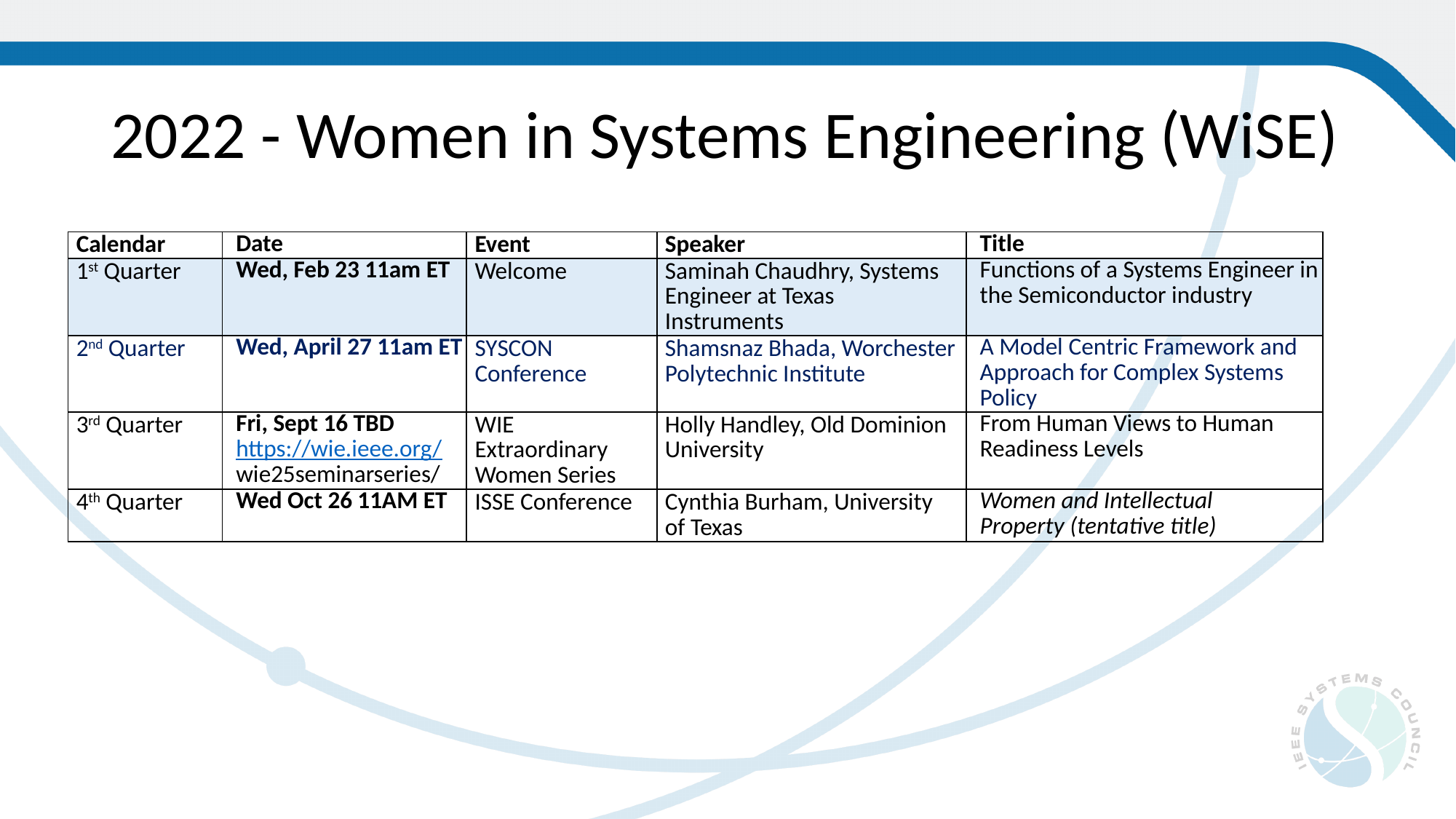

# 2022 - Women in Systems Engineering (WiSE)
| Calendar | Date | Event | Speaker | Title |
| --- | --- | --- | --- | --- |
| 1st Quarter | Wed, Feb 23 11am ET | Welcome | Saminah Chaudhry, Systems Engineer at Texas Instruments | Functions of a Systems Engineer in the Semiconductor industry |
| 2nd Quarter | Wed, April 27 11am ET | SYSCON Conference | Shamsnaz Bhada, Worchester Polytechnic Institute | A Model Centric Framework and Approach for Complex Systems Policy |
| 3rd Quarter | Fri, Sept 16 TBD https://wie.ieee.org/ wie25seminarseries/ | WIE Extraordinary Women Series | Holly Handley, Old Dominion University | From Human Views to Human Readiness Levels |
| 4th Quarter | Wed Oct 26 11AM ET | ISSE Conference | Cynthia Burham, University of Texas | Women and Intellectual Property (tentative title) |